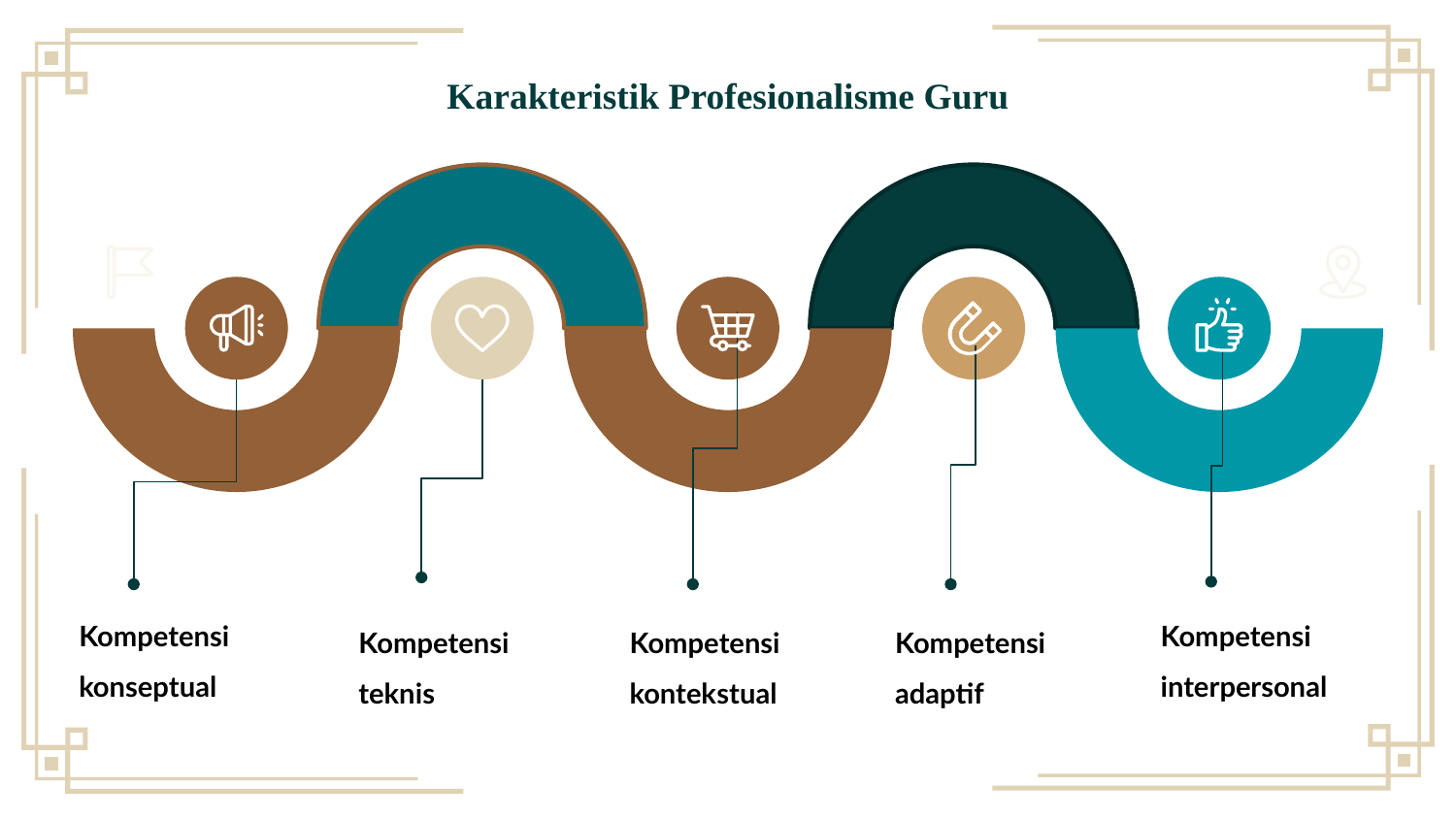

# Karakteristik Profesionalisme Guru

Kompetensi konseptual

Kompetensi interpersonal

Kompetensi teknis

Kompetensi kontekstual

Kompetensi adaptif